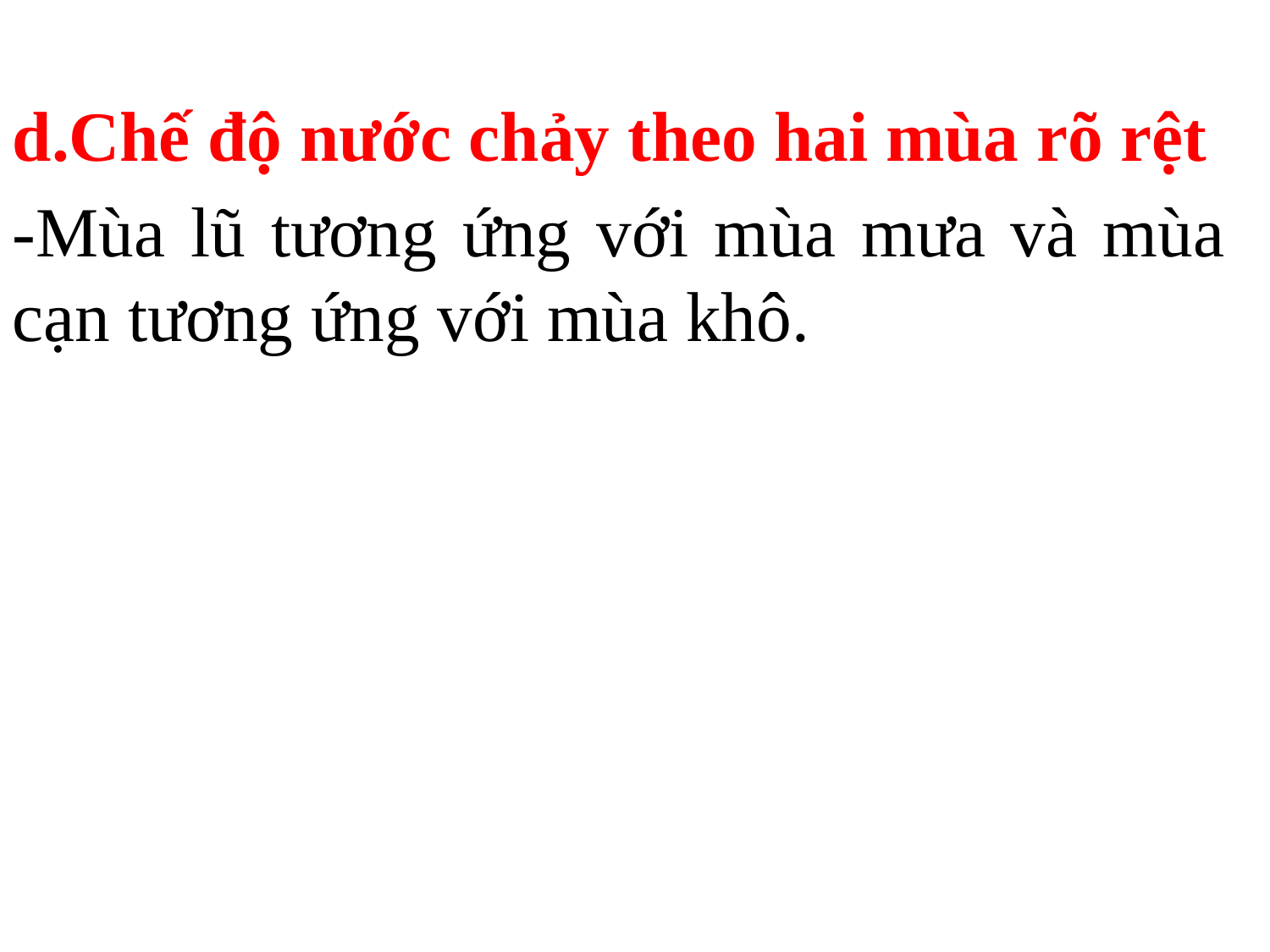

d.Chế độ nước chảy theo hai mùa rõ rệt
-Mùa lũ tương ứng với mùa mưa và mùa cạn tương ứng với mùa khô.